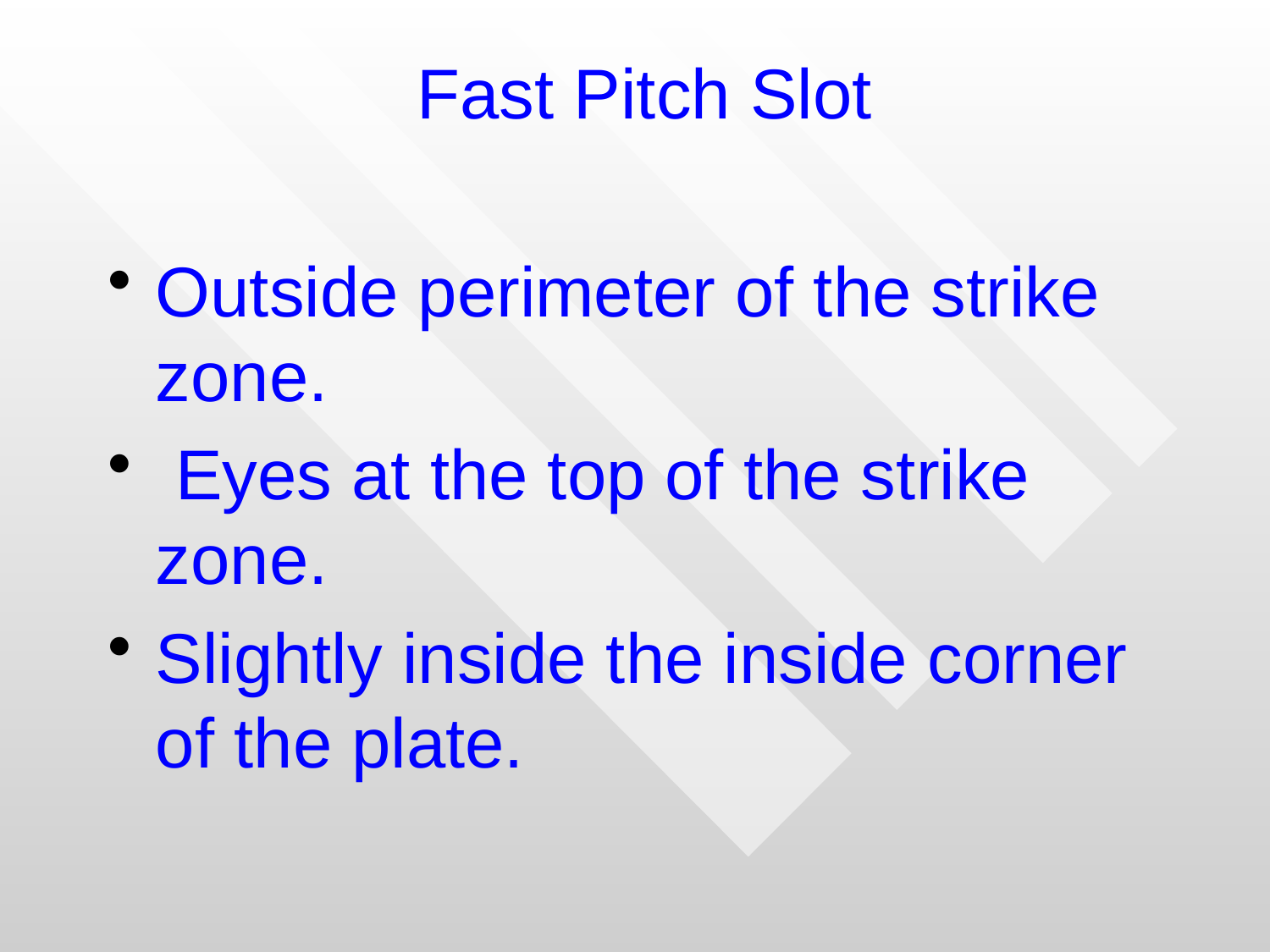

Fast Pitch Slot

Outside perimeter of the strike zone.
 Eyes at the top of the strike zone.
Slightly inside the inside corner of the plate.